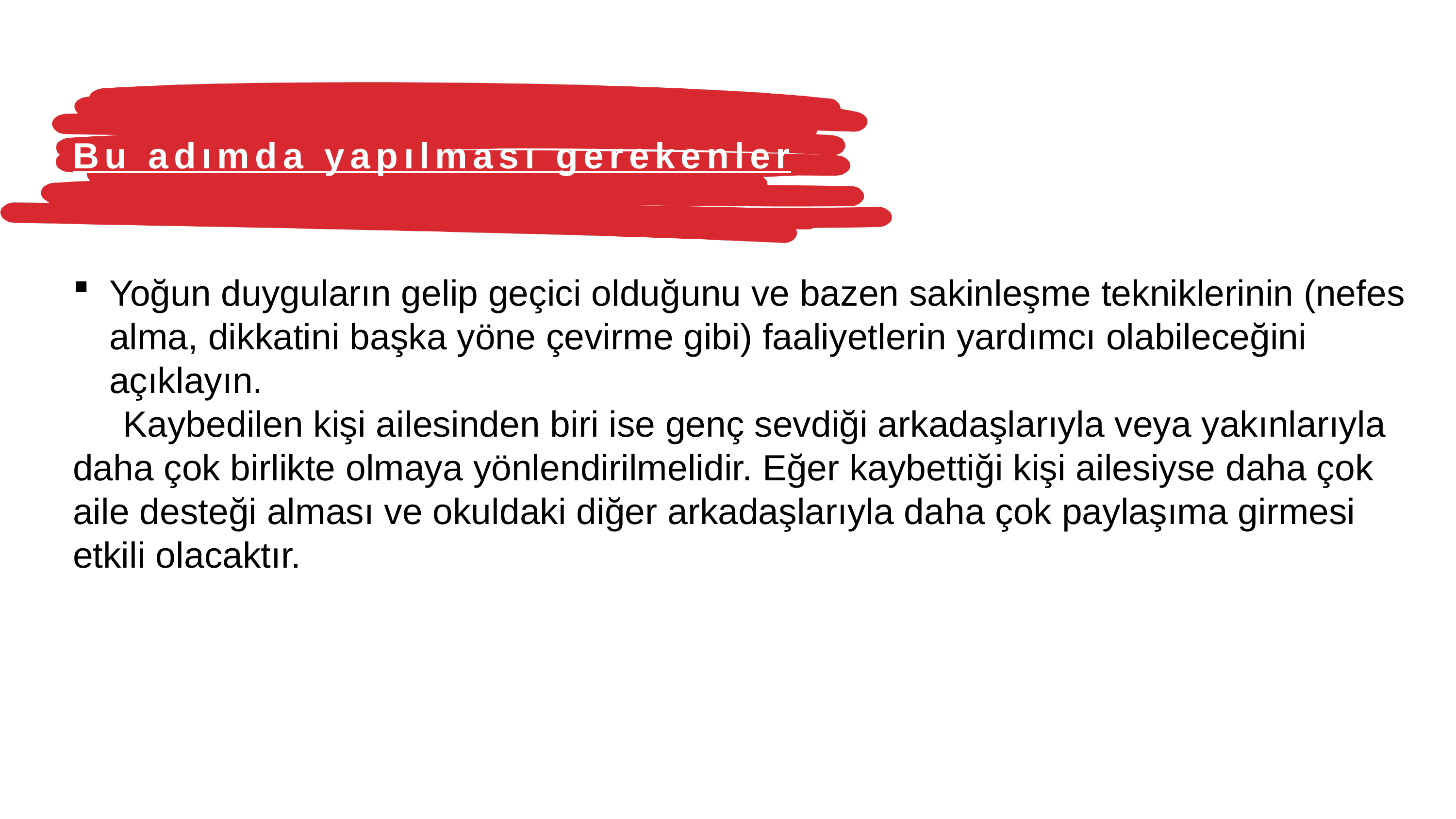

Bu adımda yapılması gerekenler

Yoğun duyguların gelip geçici olduğunu ve bazen sakinleşme tekniklerinin (nefes alma, dikkatini başka yöne çevirme gibi) faaliyetlerin yardımcı olabileceğini açıklayın.
     Kaybedilen kişi ailesinden biri ise genç sevdiği arkadaşlarıyla veya yakınlarıyla daha çok birlikte olmaya yönlendirilmelidir. Eğer kaybettiği kişi ailesiyse daha çok aile desteği alması ve okuldaki diğer arkadaşlarıyla daha çok paylaşıma girmesi etkili olacaktır.